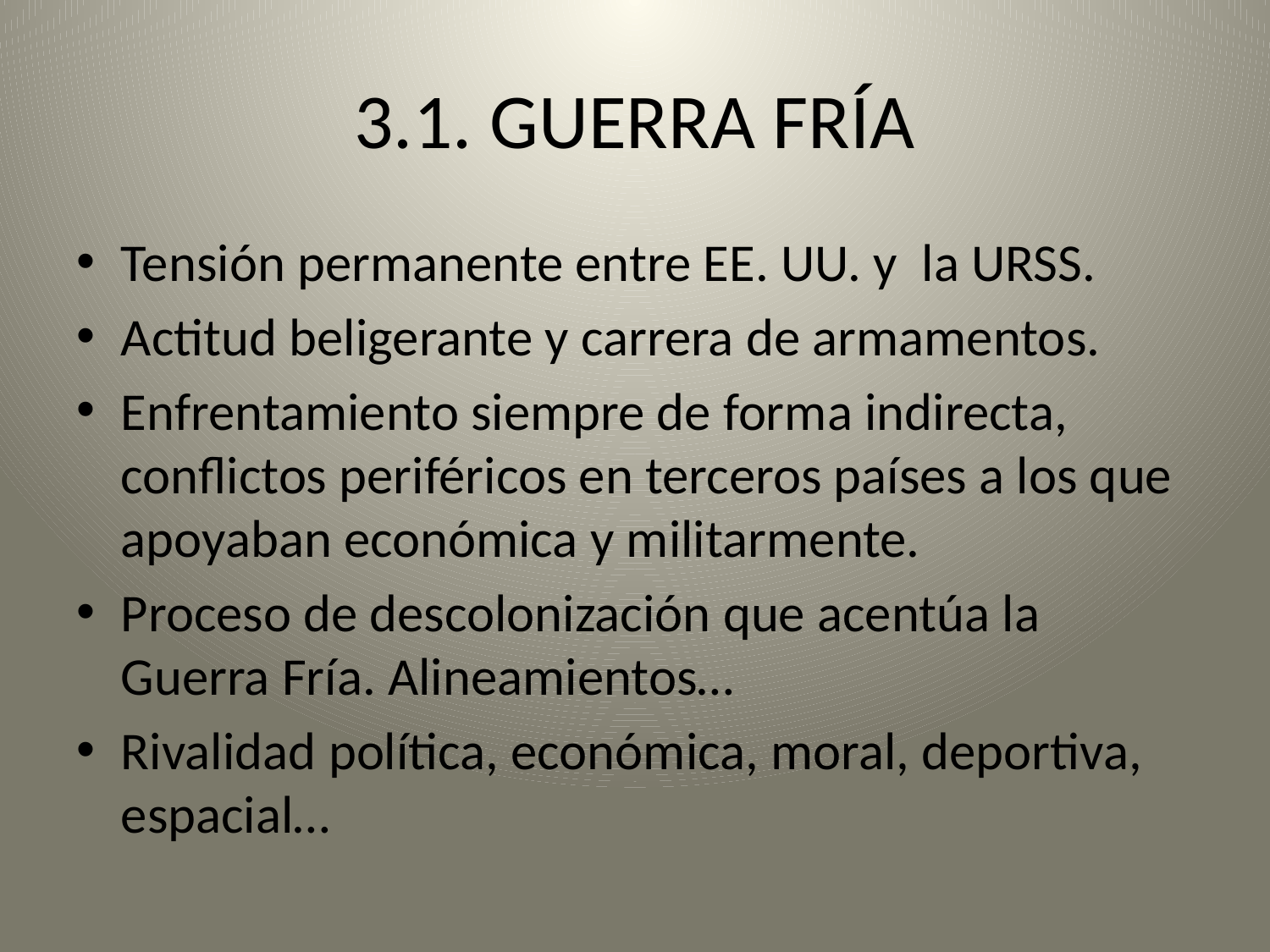

# 3.1. GUERRA FRÍA
Tensión permanente entre EE. UU. y  la URSS.
Actitud beligerante y carrera de armamentos.
Enfrentamiento siempre de forma indirecta, conflictos periféricos en terceros países a los que apoyaban económica y militarmente.
Proceso de descolonización que acentúa la Guerra Fría. Alineamientos…
Rivalidad política, económica, moral, deportiva, espacial…